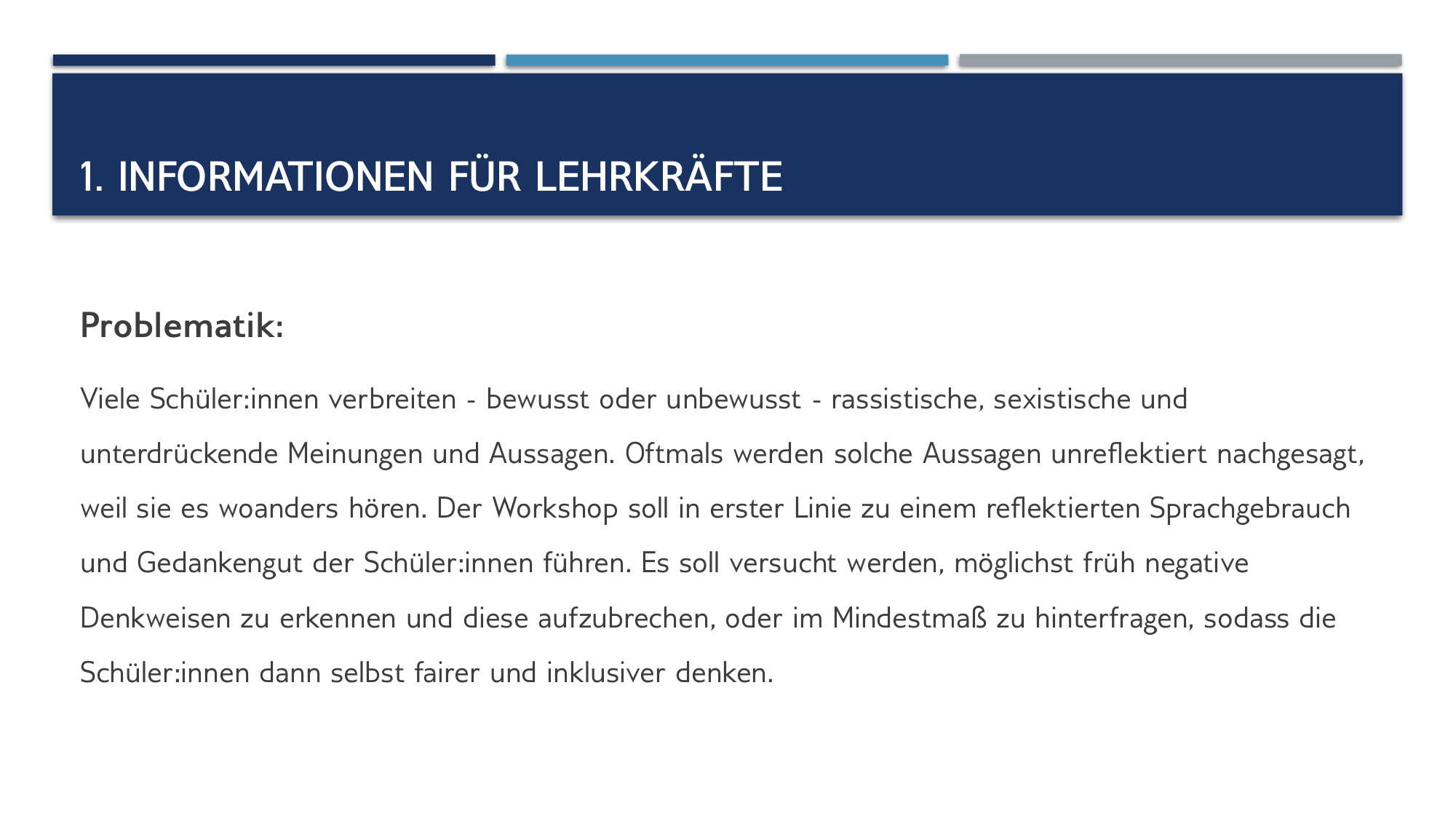

# 1. Informationen für Lehrkräfte
Problematik:
Viele Schüler:innen verbreiten - bewusst oder unbewusst - rassistische, sexistische und unterdrückende Meinungen und Aussagen. Oftmals werden solche Aussagen unreflektiert nachgesagt, weil sie es woanders hören. Der Workshop soll in erster Linie zu einem reflektierten Sprachgebrauch und Gedankengut der Schüler:innen führen. Es soll versucht werden, möglichst früh negative Denkweisen zu erkennen und diese aufzubrechen, oder im Mindestmaß zu hinterfragen, sodass die Schüler:innen dann selbst fairer und inklusiver denken.